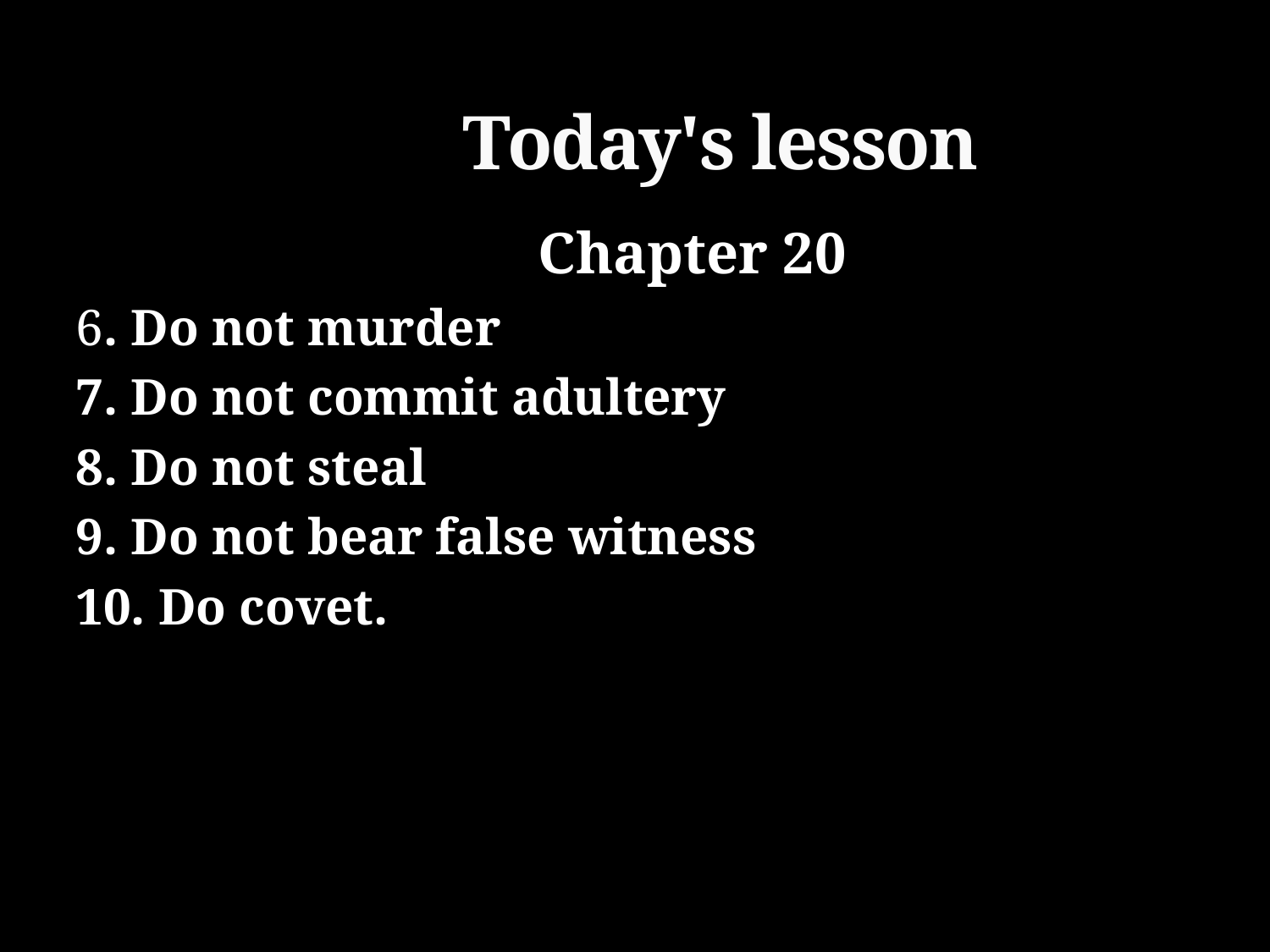

# Today's lesson
                                       Chapter 20
6. Do not murder
7. Do not commit adultery
8. Do not steal
9. Do not bear false witness
10. Do covet.